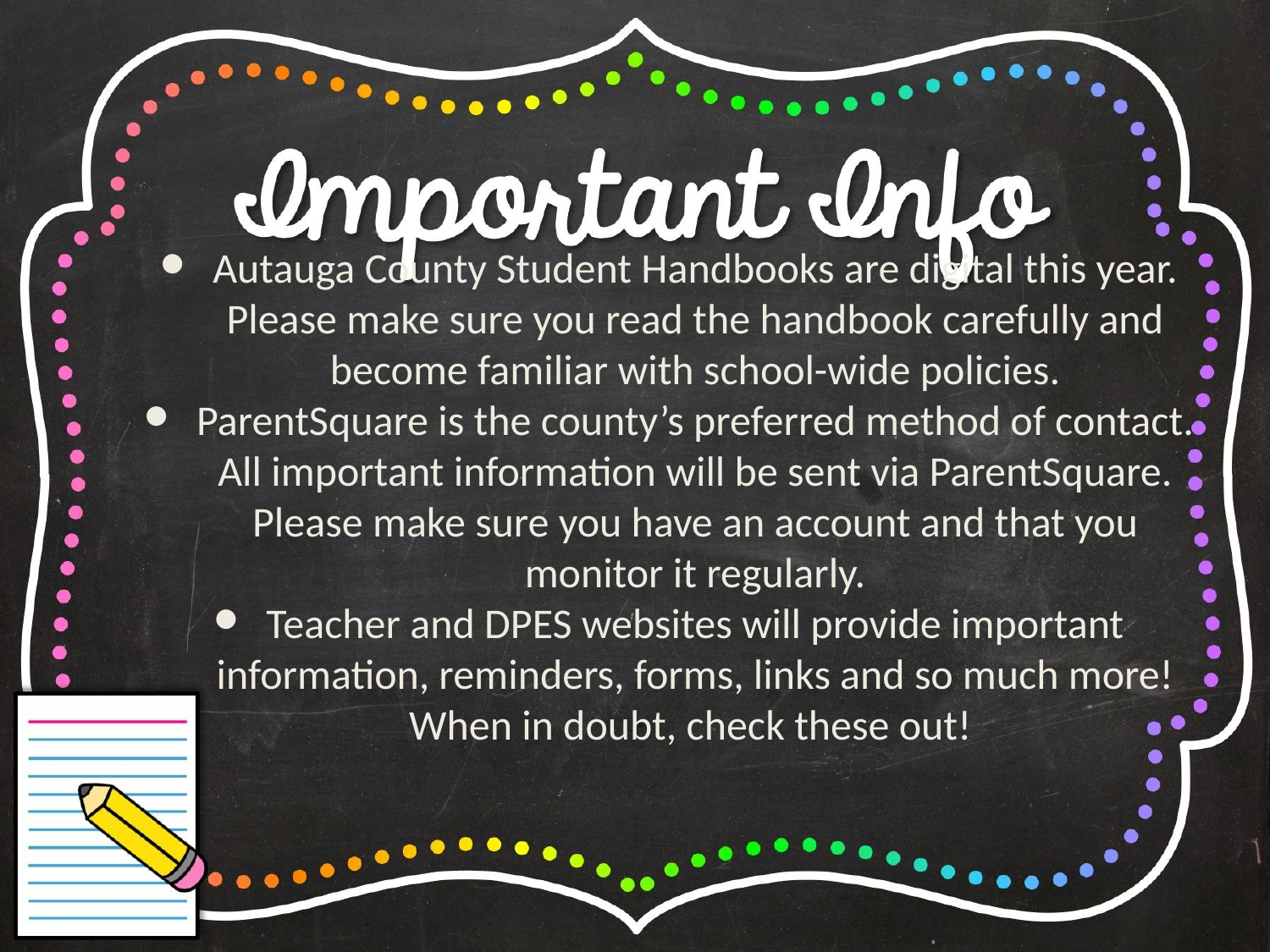

Autauga County Student Handbooks are digital this year. Please make sure you read the handbook carefully and become familiar with school-wide policies.
ParentSquare is the county’s preferred method of contact. All important information will be sent via ParentSquare. Please make sure you have an account and that you monitor it regularly.
Teacher and DPES websites will provide important information, reminders, forms, links and so much more! When in doubt, check these out!